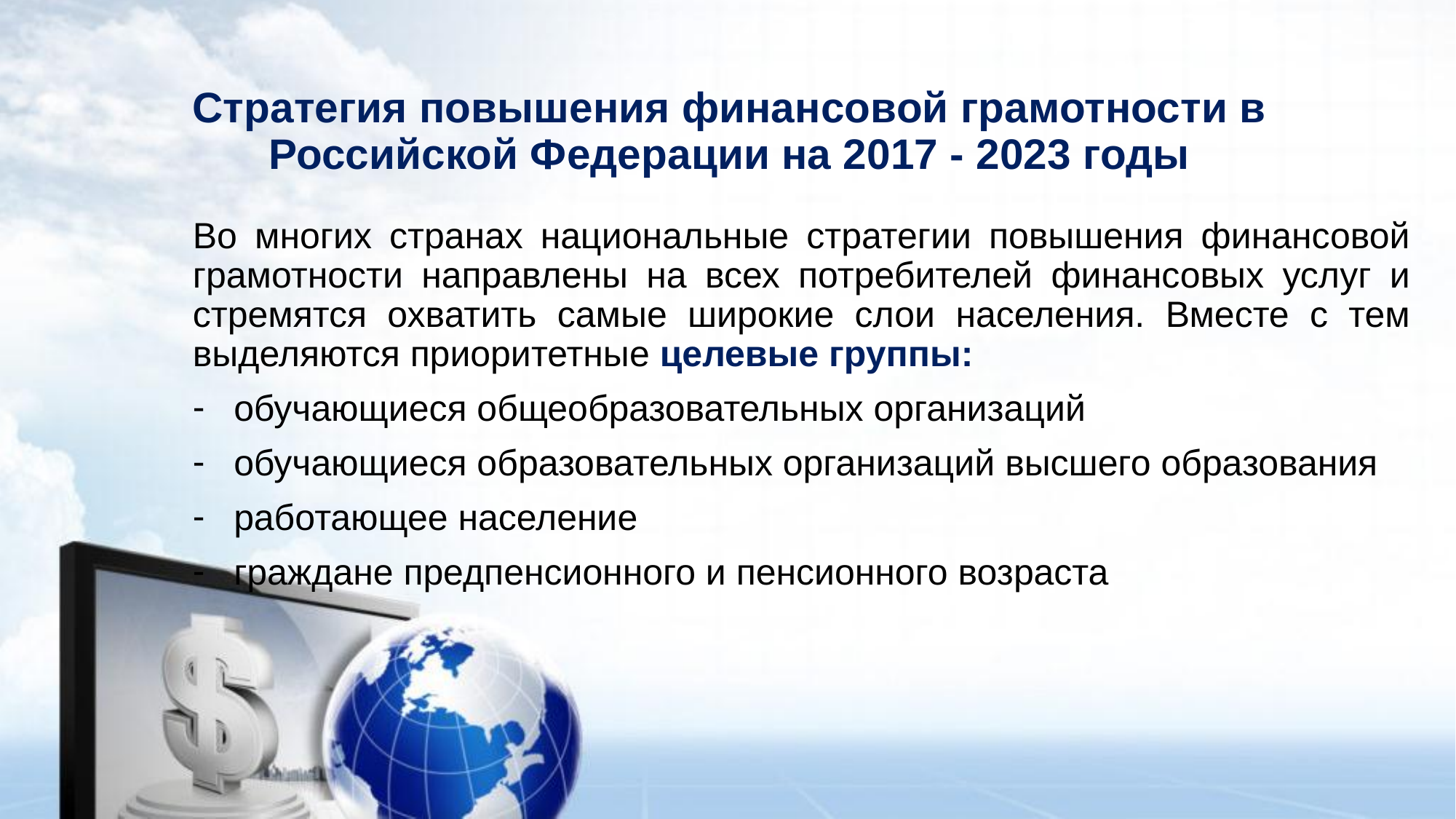

# Стратегия повышения финансовой грамотности в Российской Федерации на 2017 - 2023 годы
Во многих странах национальные стратегии повышения финансовой грамотности направлены на всех потребителей финансовых услуг и стремятся охватить самые широкие слои населения. Вместе с тем выделяются приоритетные целевые группы:
обучающиеся общеобразовательных организаций
обучающиеся образовательных организаций высшего образования
работающее население
граждане предпенсионного и пенсионного возраста